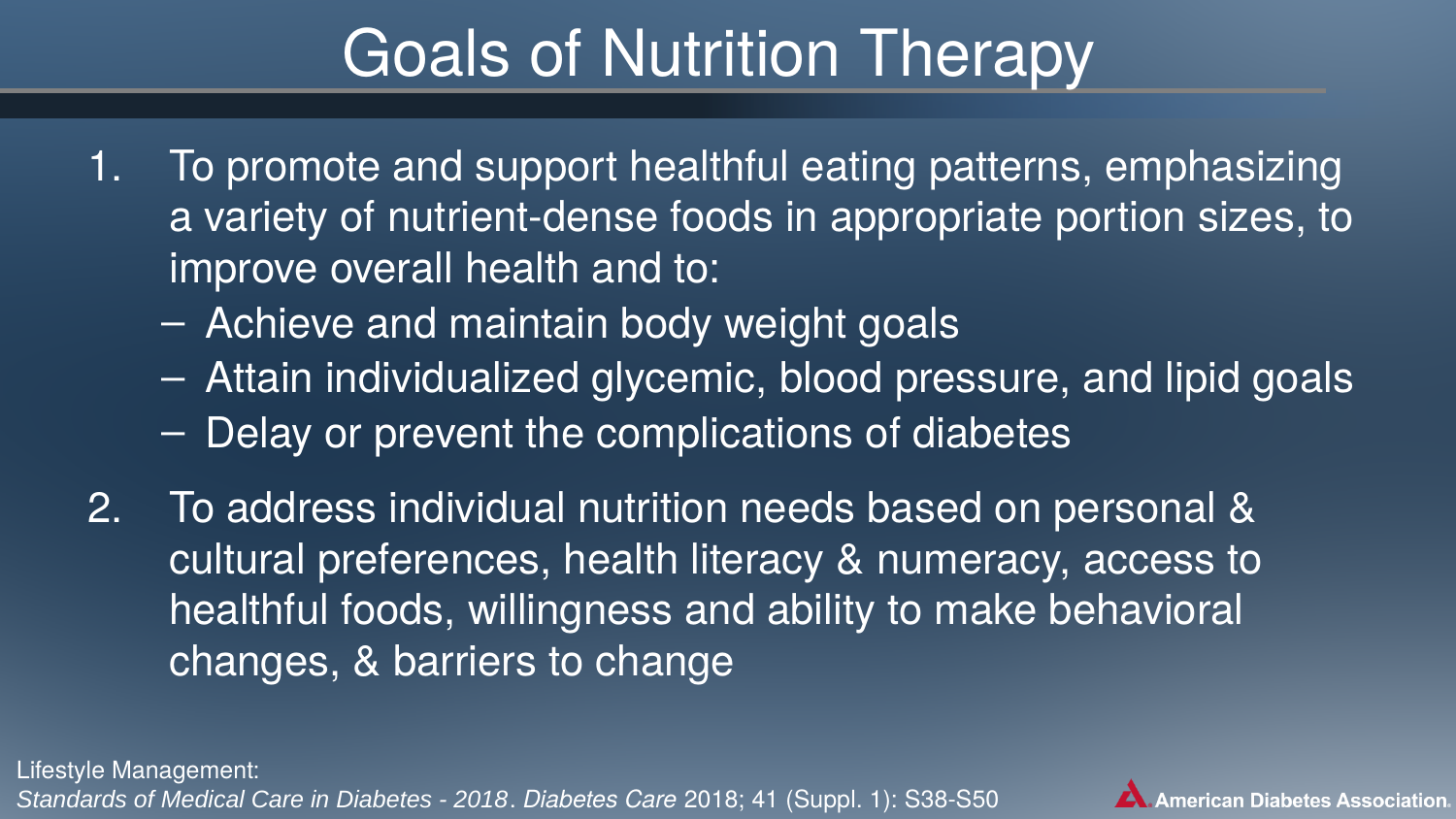

# Goals of Nutrition Therapy
To promote and support healthful eating patterns, emphasizing a variety of nutrient-dense foods in appropriate portion sizes, to improve overall health and to:
Achieve and maintain body weight goals
Attain individualized glycemic, blood pressure, and lipid goals
Delay or prevent the complications of diabetes
To address individual nutrition needs based on personal & cultural preferences, health literacy & numeracy, access to healthful foods, willingness and ability to make behavioral changes, & barriers to change
Lifestyle Management:
Standards of Medical Care in Diabetes - 2018. Diabetes Care 2018; 41 (Suppl. 1): S38-S50